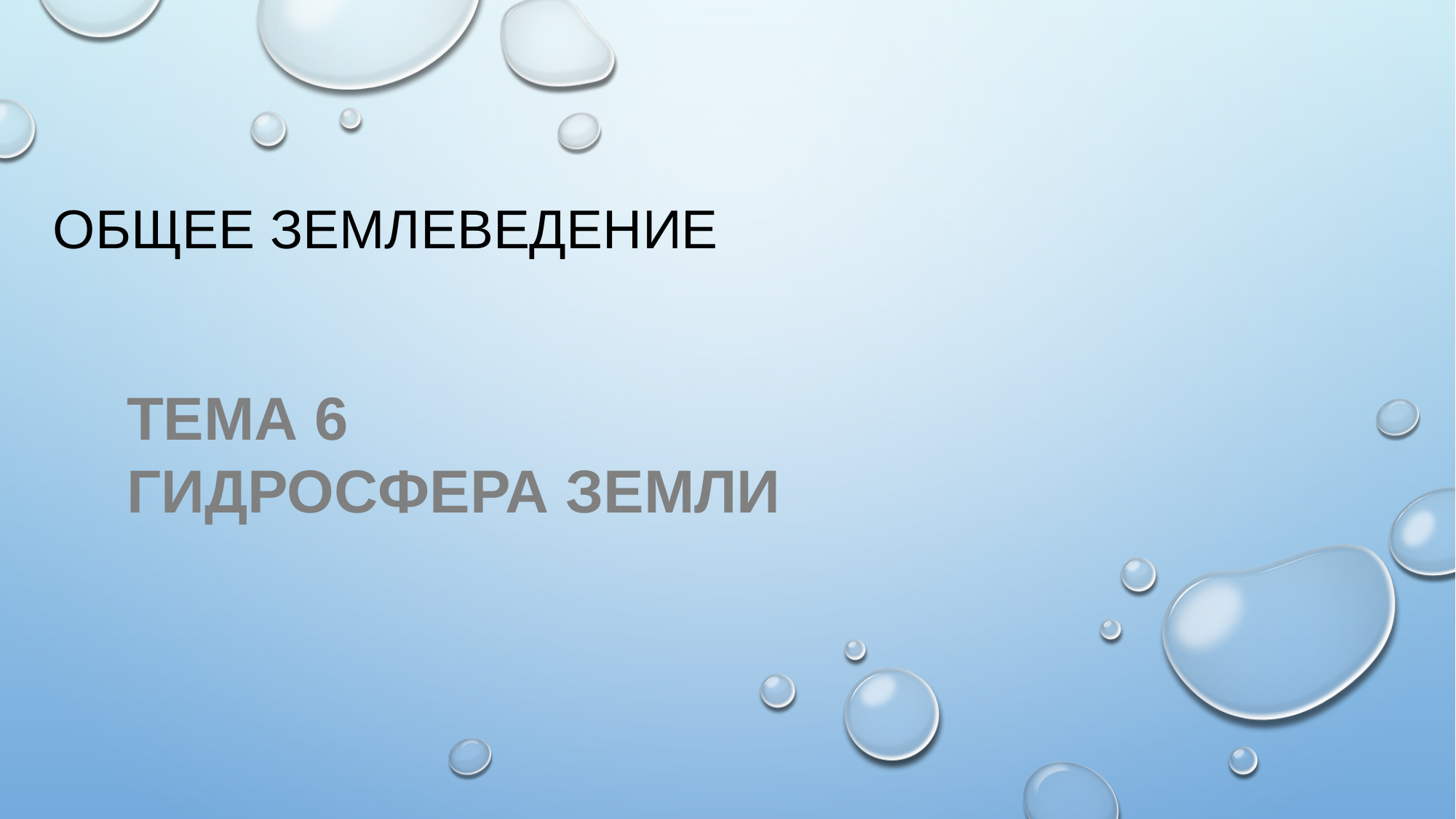

# ОБЩЕЕ ЗЕМЛЕВЕДЕНИЕ
Тема 6
Гидросфера Земли